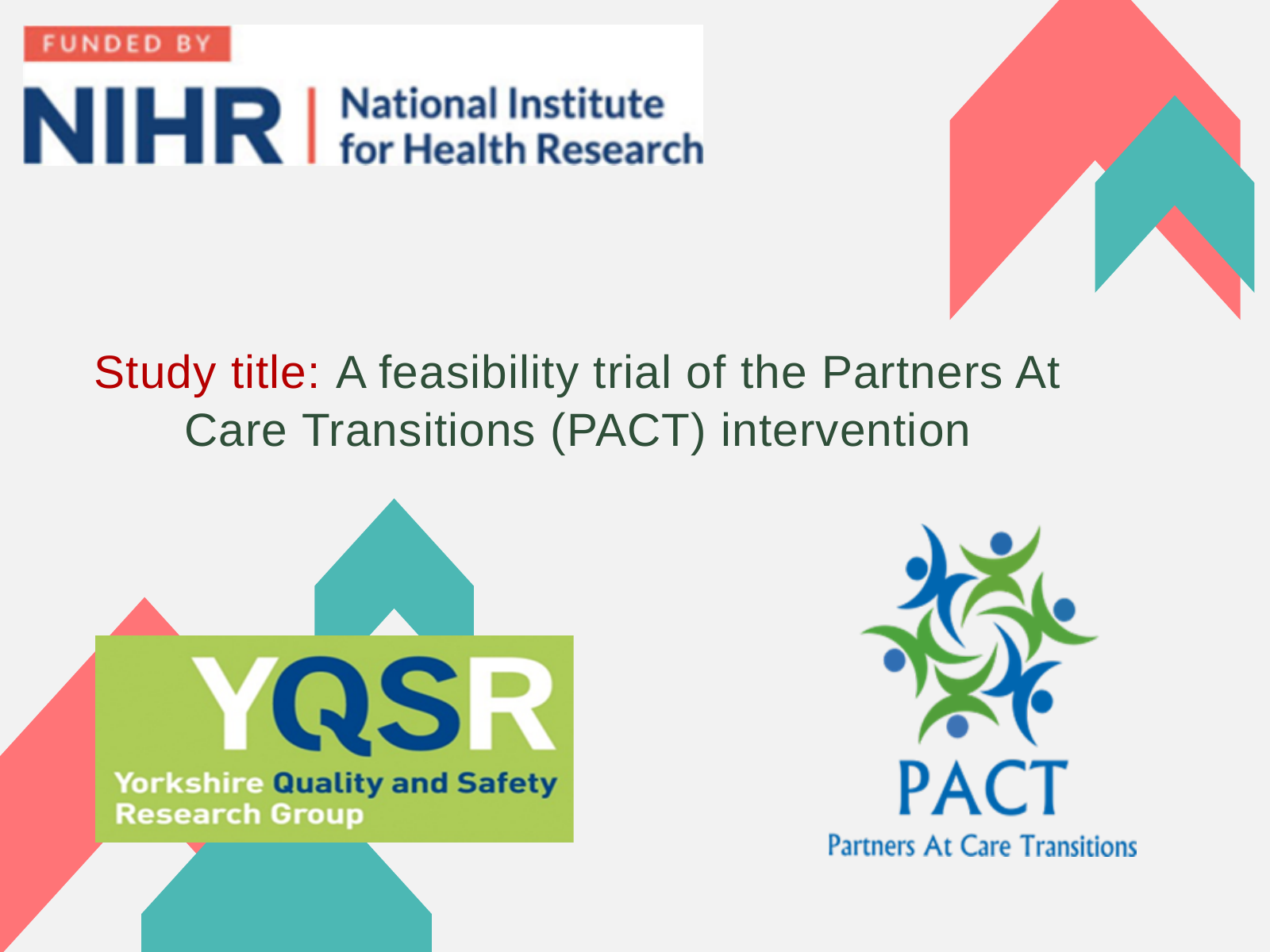

Study title: A feasibility trial of the Partners At Care Transitions (PACT) intervention